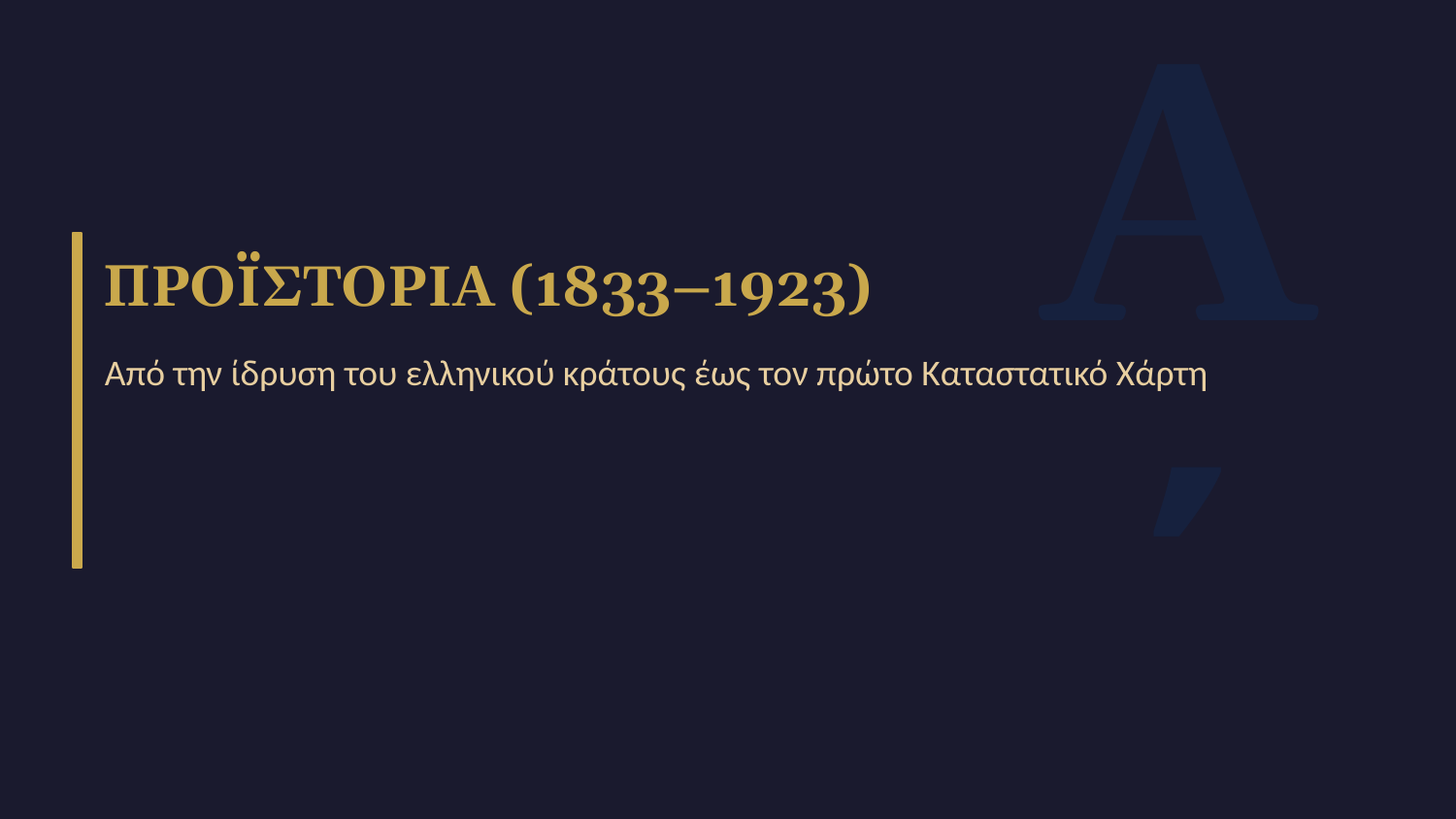

Α΄

ΠΡΟΪΣΤΟΡΙΑ (1833–1923)
Από την ίδρυση του ελληνικού κράτους έως τον πρώτο Καταστατικό Χάρτη